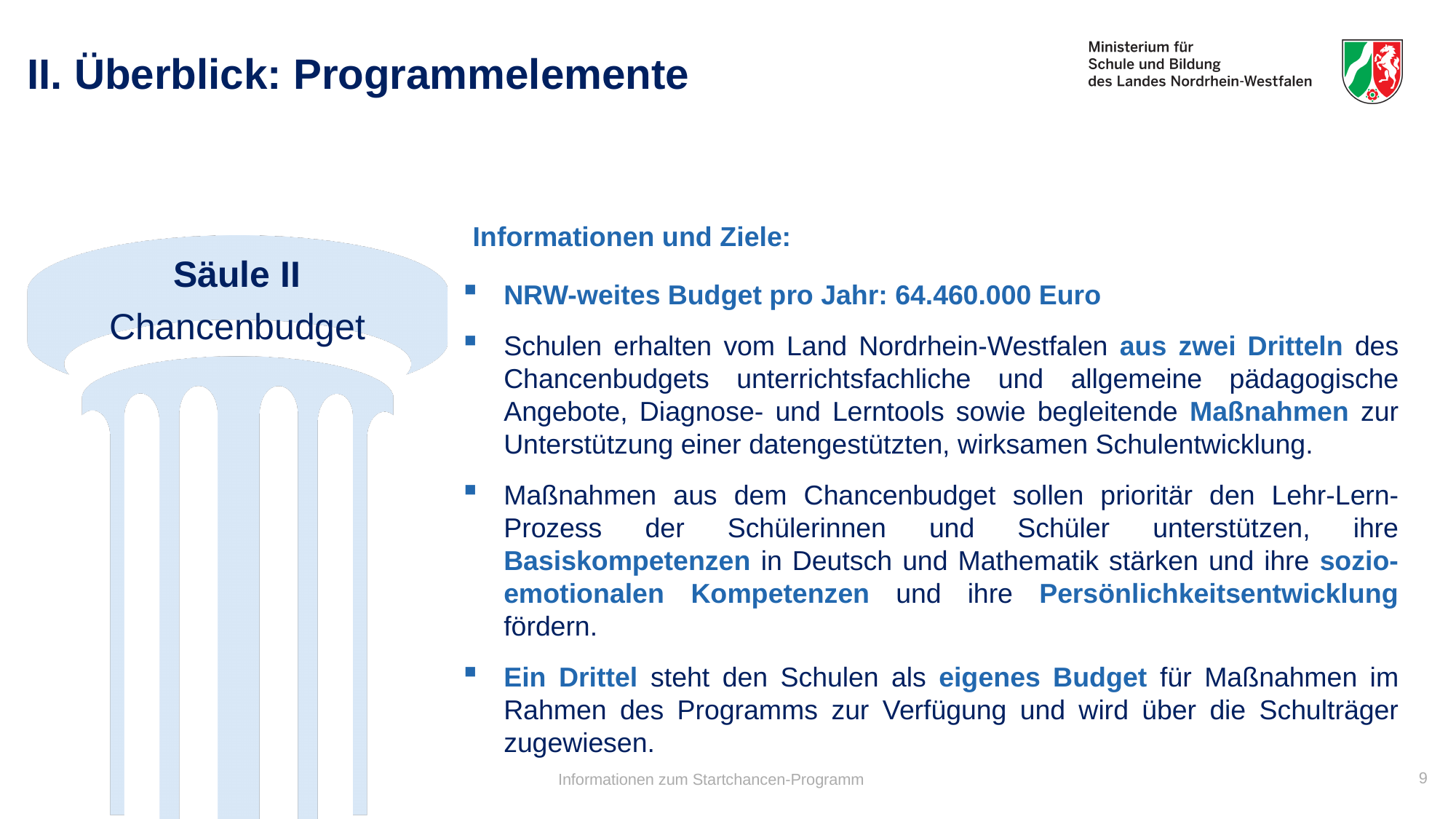

# II. Überblick: Programmelemente
Informationen und Ziele:
NRW-weites Budget pro Jahr: 64.460.000 Euro
Schulen erhalten vom Land Nordrhein-Westfalen aus zwei Dritteln des Chancenbudgets unterrichtsfachliche und allgemeine pädagogische Angebote, Diagnose- und Lerntools sowie begleitende Maßnahmen zur Unterstützung einer datengestützten, wirksamen Schulentwicklung.
Maßnahmen aus dem Chancenbudget sollen prioritär den Lehr-Lern-Prozess der Schülerinnen und Schüler unterstützen, ihre Basiskompetenzen in Deutsch und Mathematik stärken und ihre sozio-emotionalen Kompetenzen und ihre Persönlichkeitsentwicklung fördern.
Ein Drittel steht den Schulen als eigenes Budget für Maßnahmen im Rahmen des Programms zur Verfügung und wird über die Schulträger zugewiesen.

Säule II
Chancenbudget

9